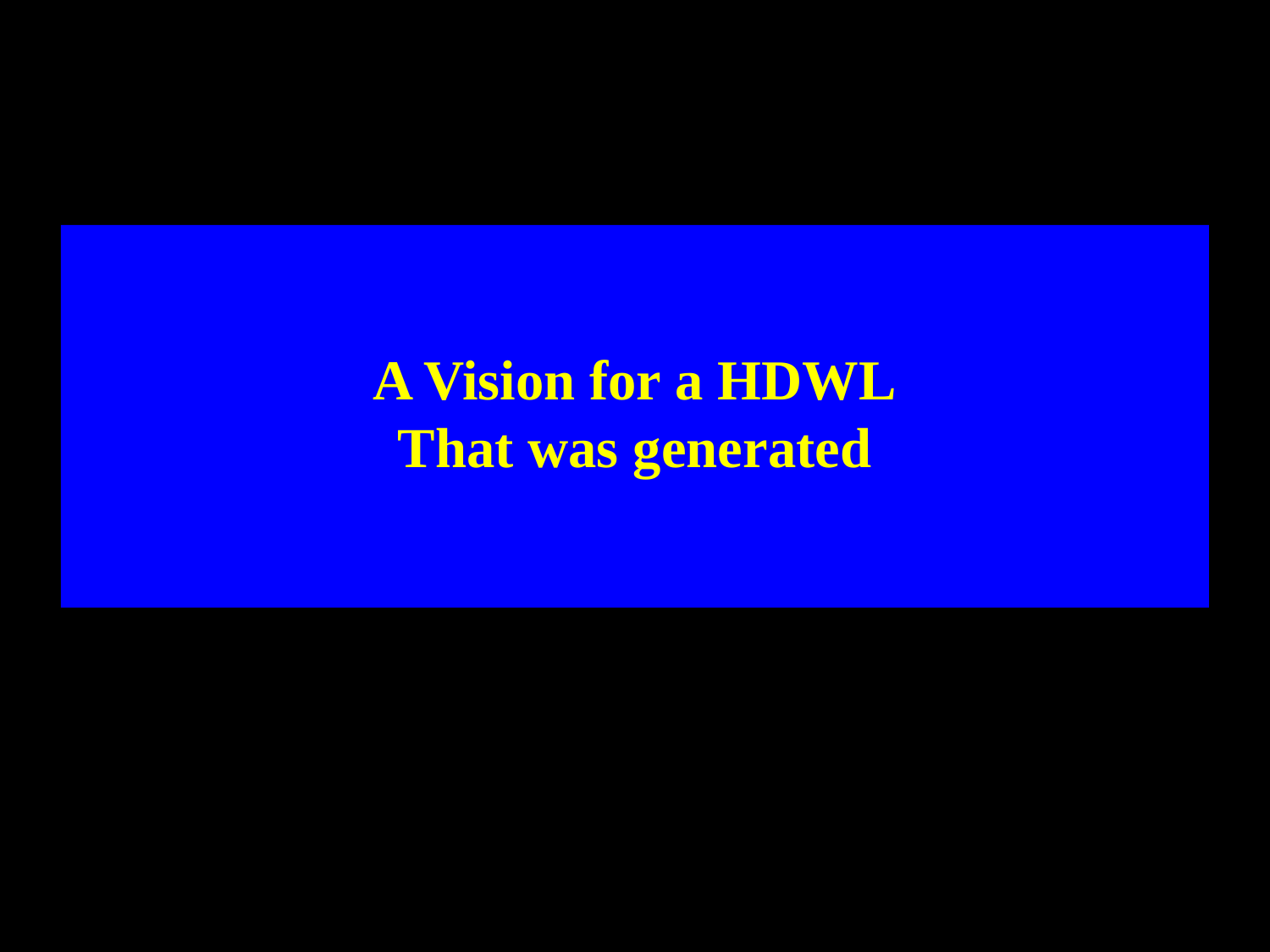

A Vision for a HDWL
That was generated